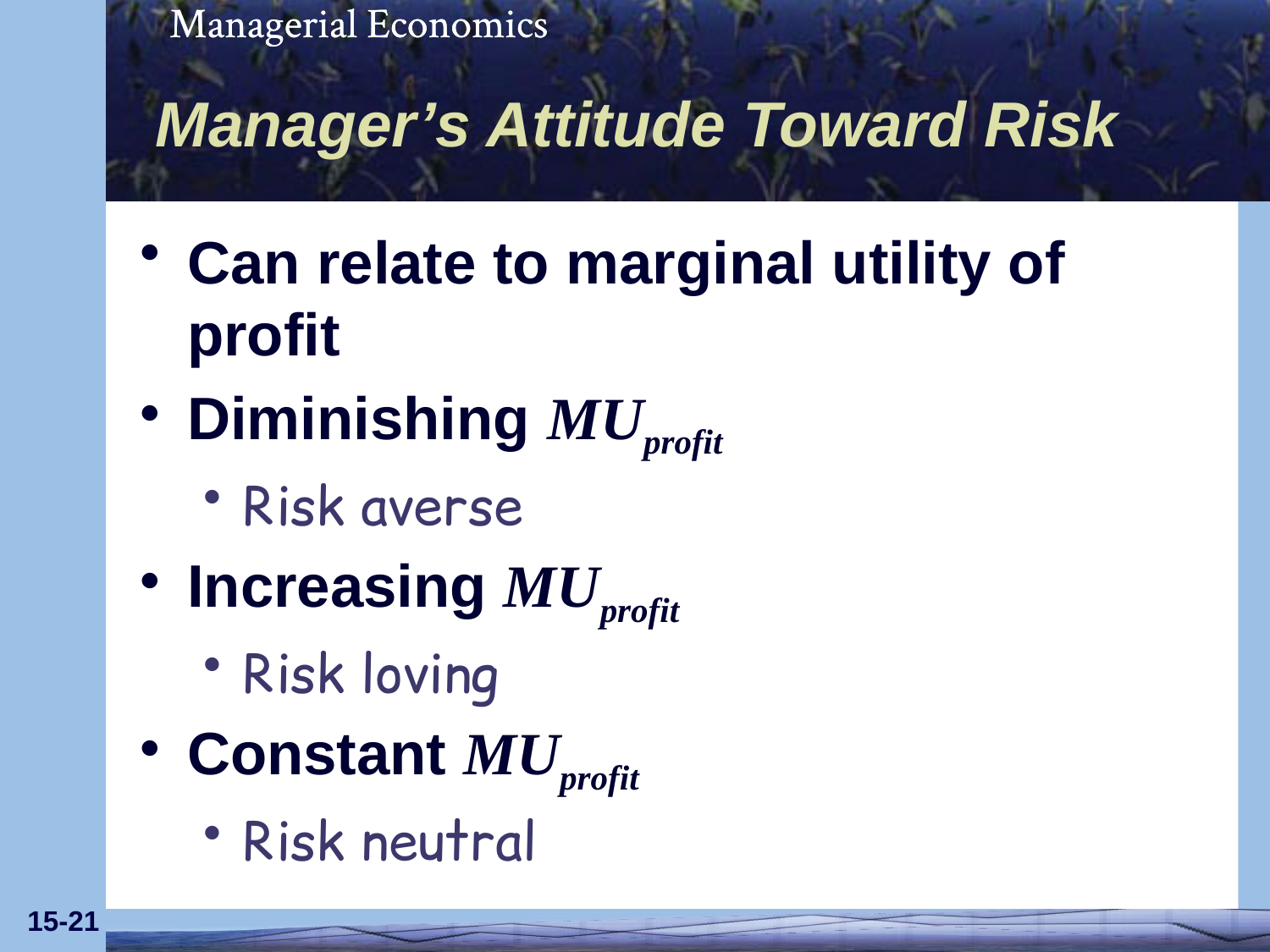

# Manager’s Attitude Toward Risk
Can relate to marginal utility of profit
Diminishing MUprofit
Risk averse
Increasing MUprofit
Risk loving
Constant MUprofit
Risk neutral
15-21